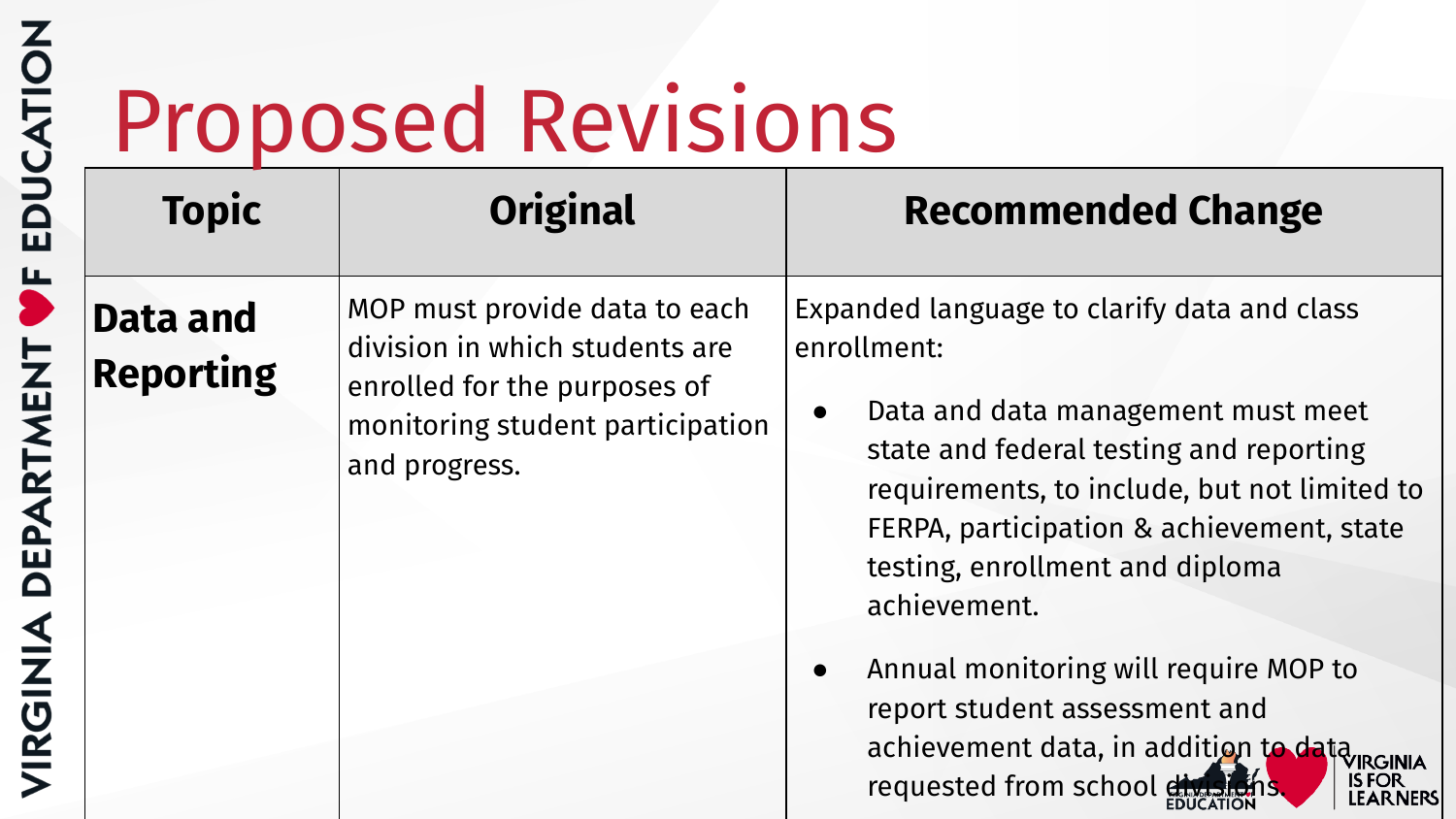

# Proposed Revisions
| Topic | Original | Recommended Change |
| --- | --- | --- |
| Data and Reporting | MOP must provide data to each division in which students are enrolled for the purposes of monitoring student participation and progress. | Expanded language to clarify data and class enrollment: Data and data management must meet state and federal testing and reporting requirements, to include, but not limited to FERPA, participation & achievement, state testing, enrollment and diploma achievement. Annual monitoring will require MOP to report student assessment and achievement data, in addition to data requested from school divisions. |